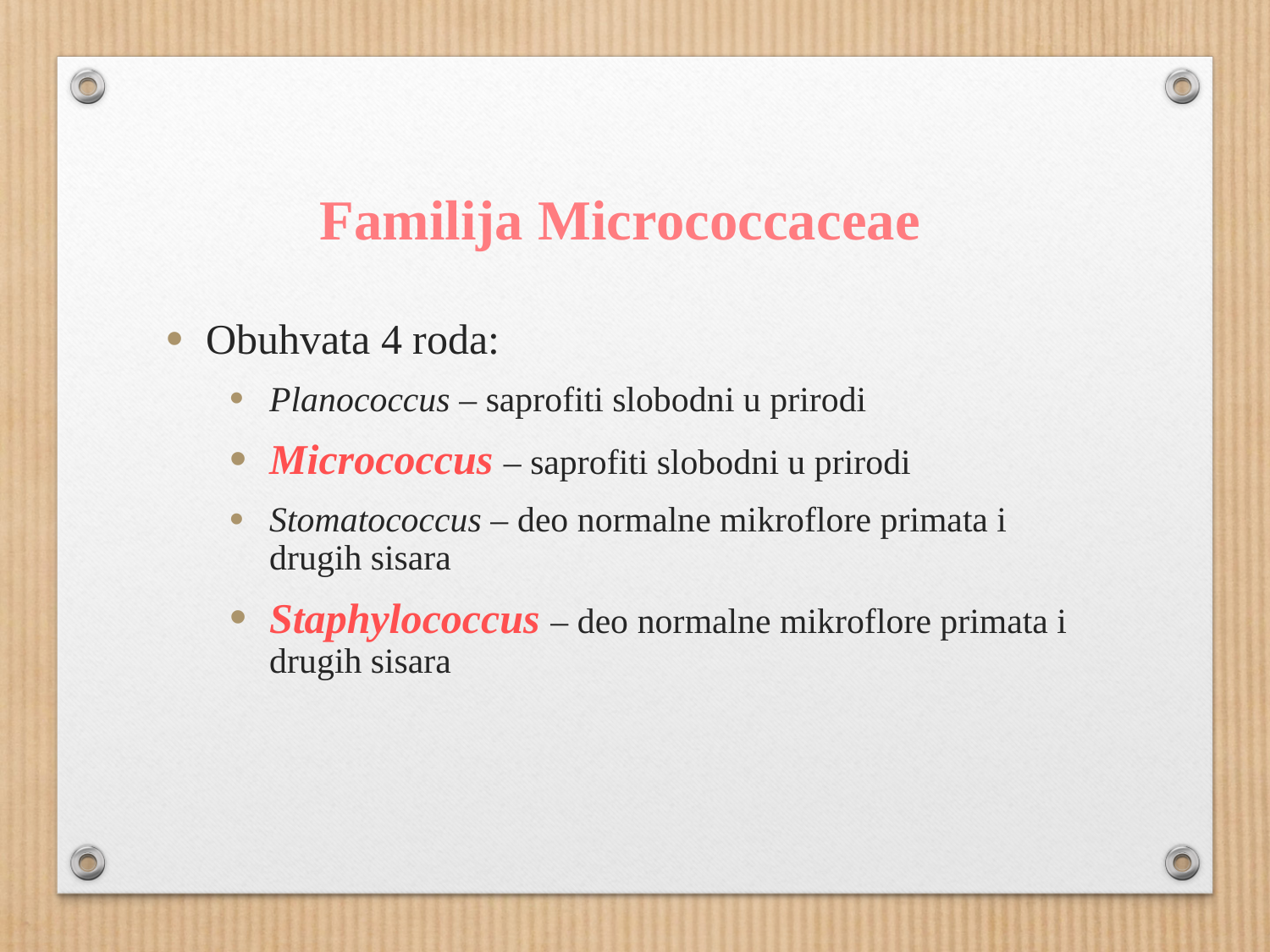

Familija Micrococcaceae
Obuhvata 4 roda:
Planococcus – saprofiti slobodni u prirodi
Micrococcus – saprofiti slobodni u prirodi
Stomatococcus – deo normalne mikroflore primata i drugih sisara
Staphylococcus – deo normalne mikroflore primata i drugih sisara